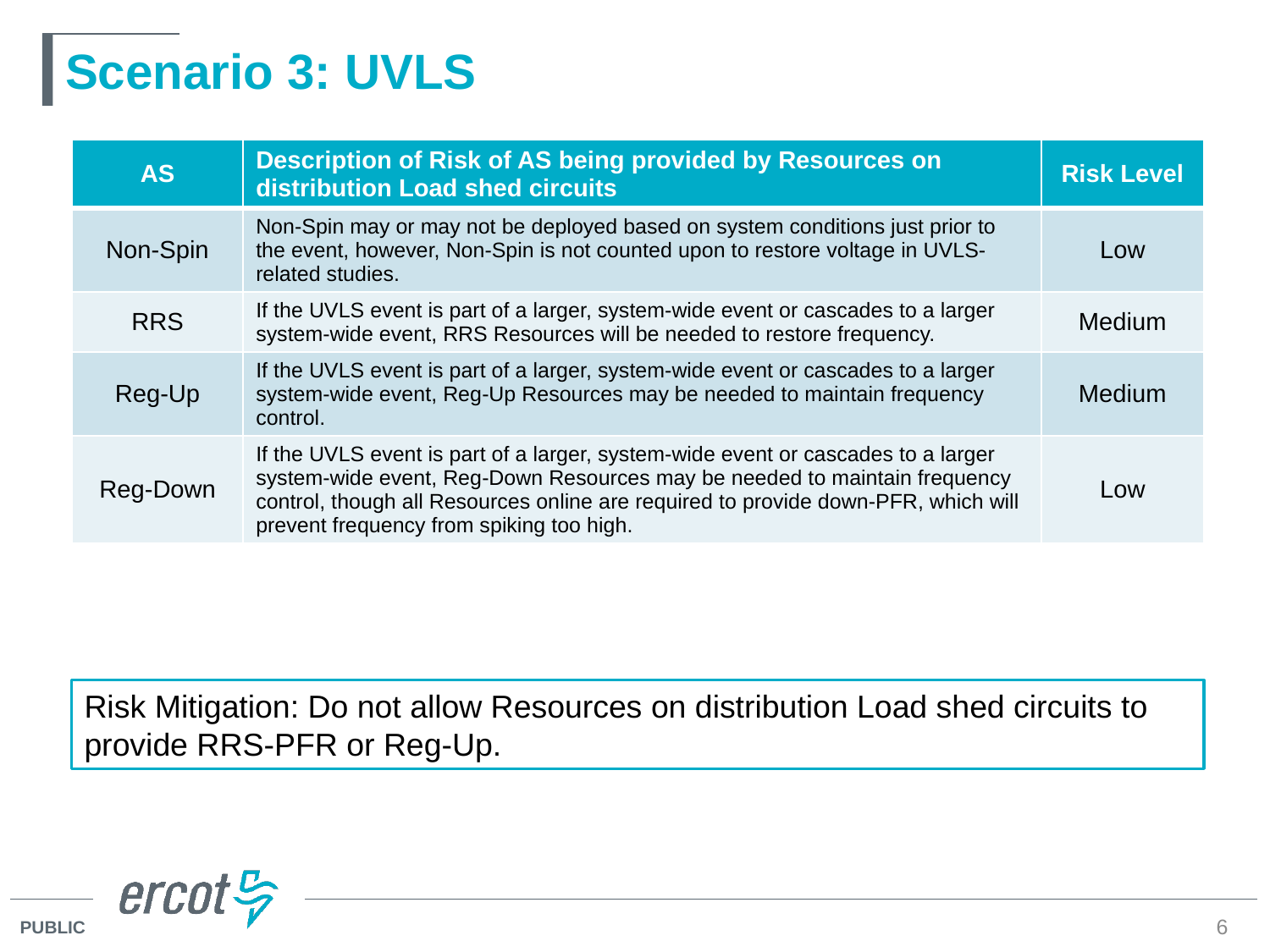

# Scenario 3: UVLS
| AS | Description of Risk of AS being provided by Resources on distribution Load shed circuits | Risk Level |
| --- | --- | --- |
| Non-Spin | Non-Spin may or may not be deployed based on system conditions just prior to the event, however, Non-Spin is not counted upon to restore voltage in UVLS-related studies. | Low |
| RRS | If the UVLS event is part of a larger, system-wide event or cascades to a larger system-wide event, RRS Resources will be needed to restore frequency. | Medium |
| Reg-Up | If the UVLS event is part of a larger, system-wide event or cascades to a larger system-wide event, Reg-Up Resources may be needed to maintain frequency control. | Medium |
| Reg-Down | If the UVLS event is part of a larger, system-wide event or cascades to a larger system-wide event, Reg-Down Resources may be needed to maintain frequency control, though all Resources online are required to provide down-PFR, which will prevent frequency from spiking too high. | Low |
Risk Mitigation: Do not allow Resources on distribution Load shed circuits to provide RRS-PFR or Reg-Up.
6